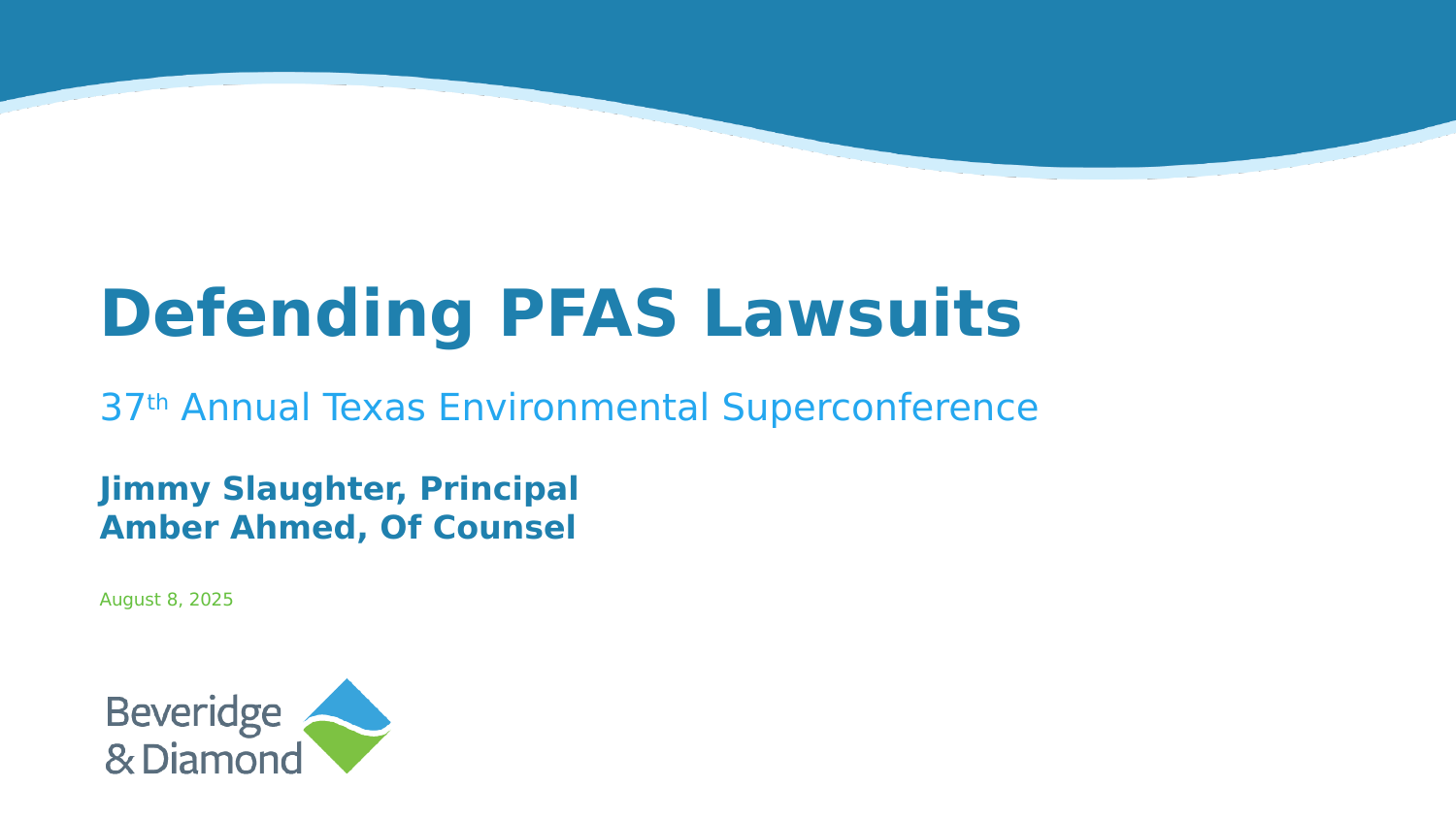

Defending PFAS Lawsuits
37th Annual Texas Environmental Superconference
Jimmy Slaughter, Principal
Amber Ahmed, Of Counsel
August 8, 2025